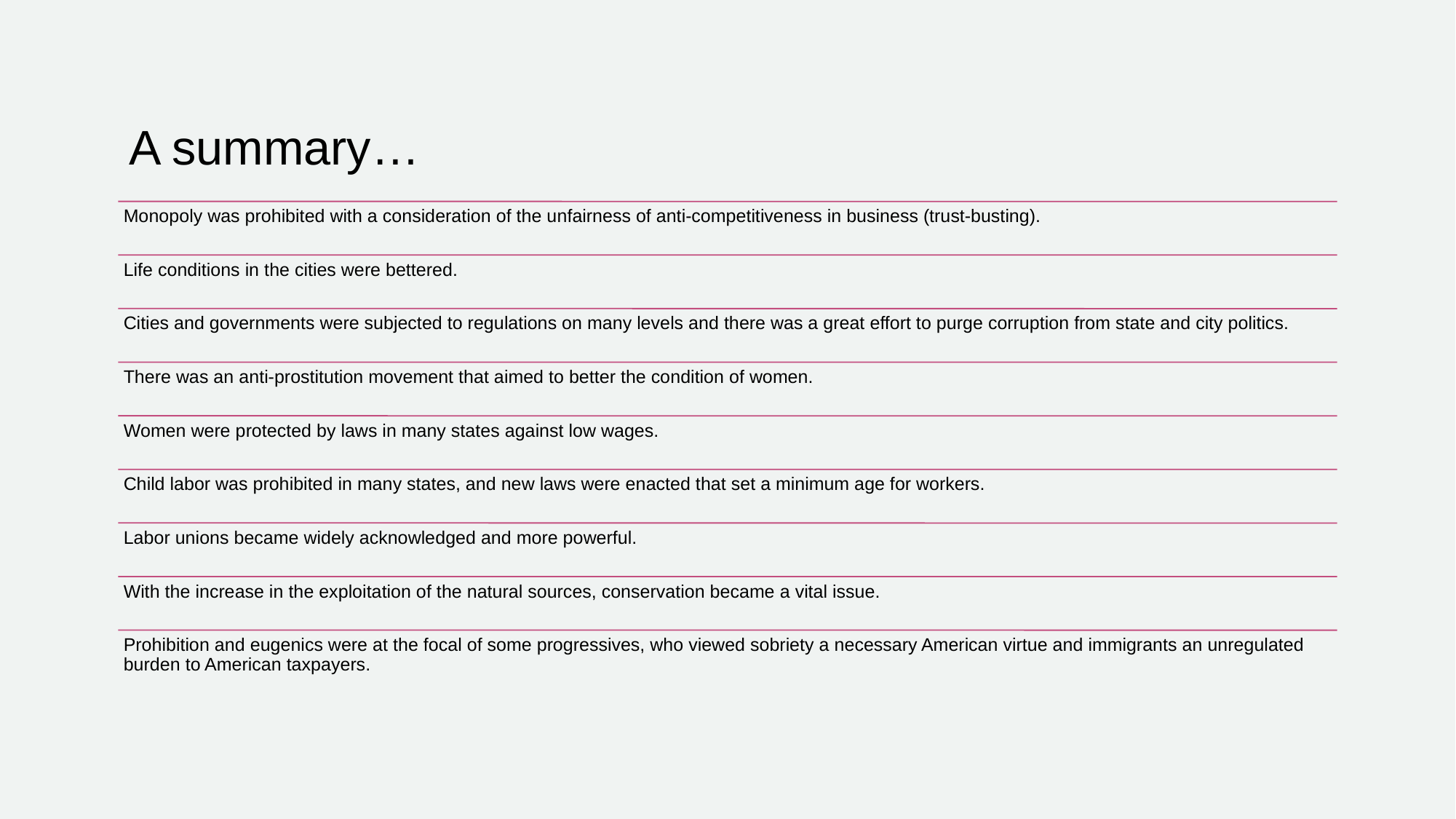

# A summary…
Monopoly was prohibited with a consideration of the unfairness of anti-competitiveness in business (trust-busting).
Life conditions in the cities were bettered.
Cities and governments were subjected to regulations on many levels and there was a great effort to purge corruption from state and city politics.
There was an anti-prostitution movement that aimed to better the condition of women.
Women were protected by laws in many states against low wages.
Child labor was prohibited in many states, and new laws were enacted that set a minimum age for workers.
Labor unions became widely acknowledged and more powerful.
With the increase in the exploitation of the natural sources, conservation became a vital issue.
Prohibition and eugenics were at the focal of some progressives, who viewed sobriety a necessary American virtue and immigrants an unregulated burden to American taxpayers.